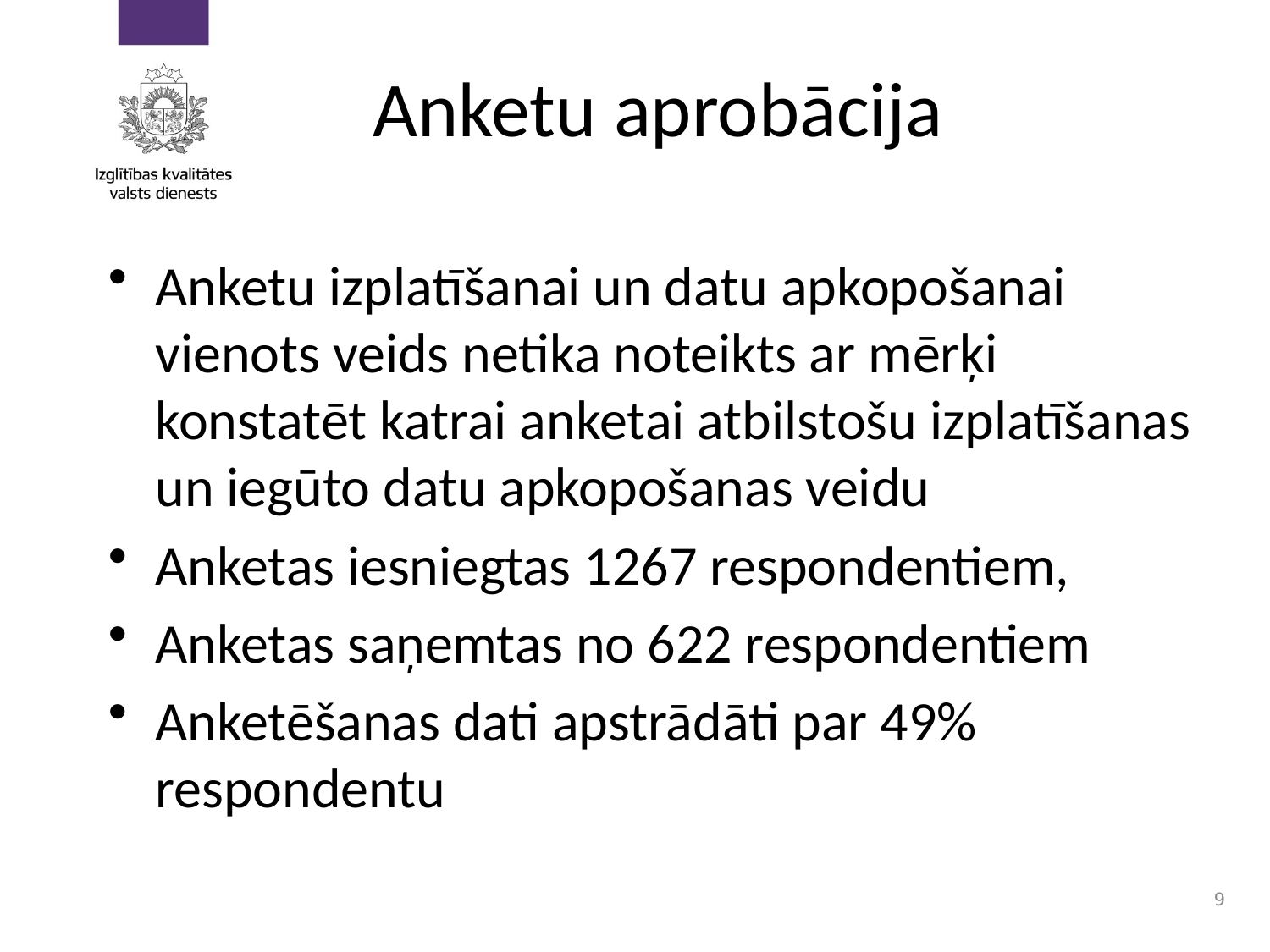

# Anketu aprobācija
Anketu izplatīšanai un datu apkopošanai vienots veids netika noteikts ar mērķi konstatēt katrai anketai atbilstošu izplatīšanas un iegūto datu apkopošanas veidu
Anketas iesniegtas 1267 respondentiem,
Anketas saņemtas no 622 respondentiem
Anketēšanas dati apstrādāti par 49% respondentu

9